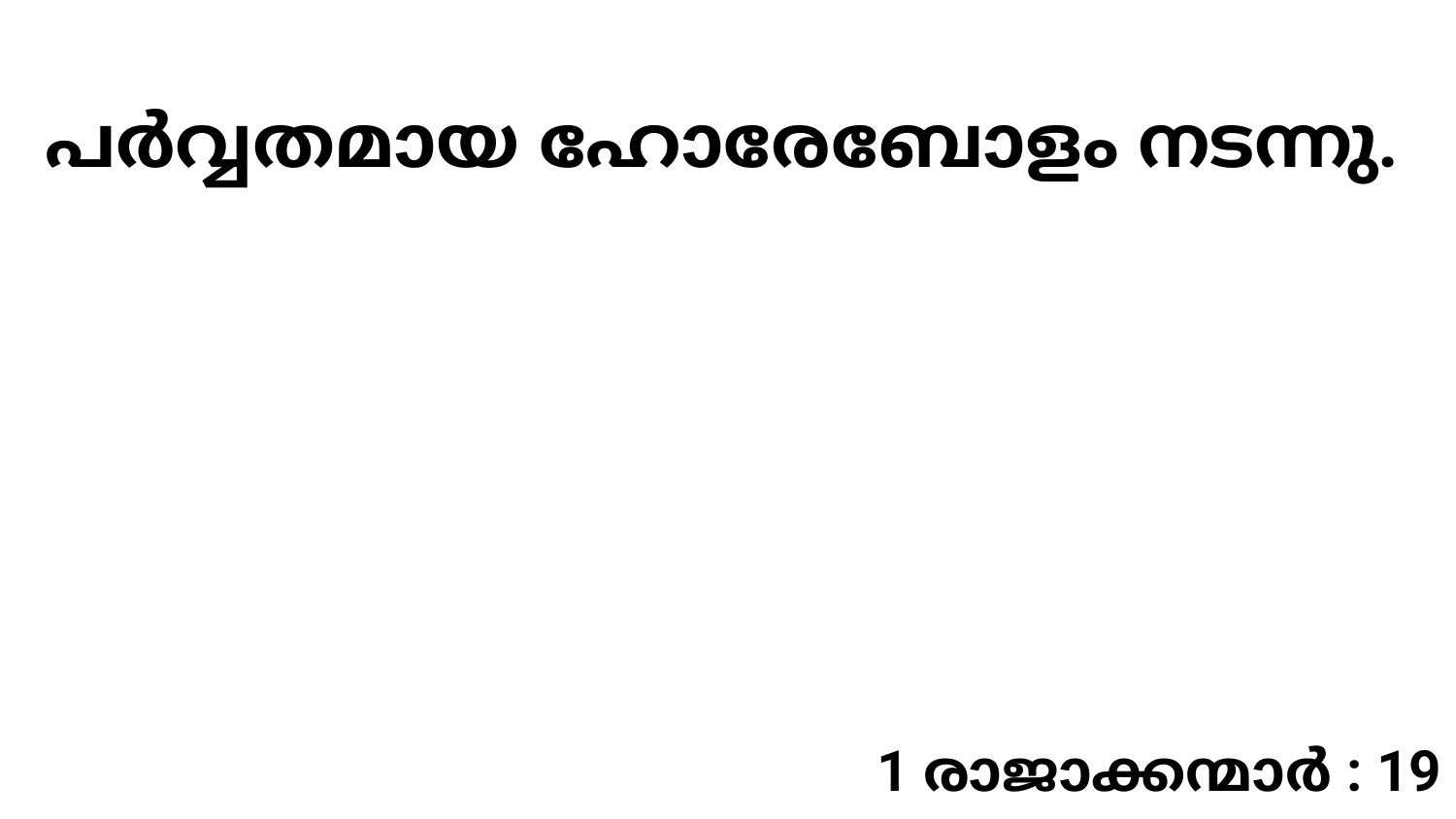

പർവ്വതമായ ഹോരേബോളം നടന്നു.
1 രാജാക്കന്മാർ : 19